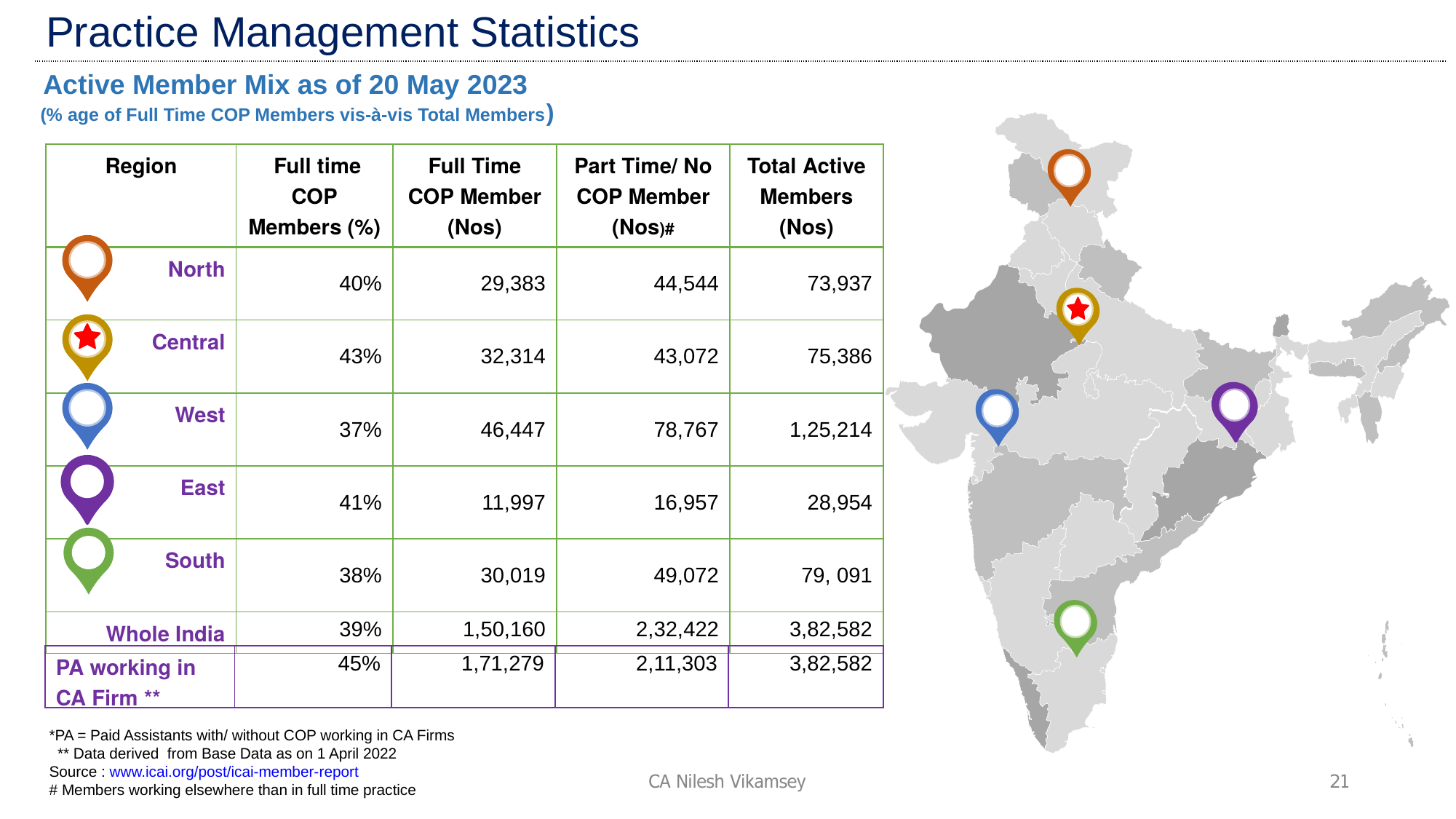

| Practice Management Statistics |
| --- |
   Active Member Mix as of 20 May 2023
(% age of Full Time COP Members vis-à-vis Total Members)

| Region | Full time COP Members (%) | Full Time COP Member (Nos) | Part Time/ No COP Member (Nos)# | Total Active Members (Nos) |
| --- | --- | --- | --- | --- |
| North | 40% | 29,383 | 44,544 | 73,937 |
| Central | 43% | 32,314 | 43,072 | 75,386 |
| West | 37% | 46,447 | 78,767 | 1,25,214 |
| East | 41% | 11,997 | 16,957 | 28,954 |
| South | 38% | 30,019 | 49,072 | 79, 091 |
| Whole India | 39% | 1,50,160 | 2,32,422 | 3,82,582 |

| PA working in CA Firm \*\* | 45% | 1,71,279 | 2,11,303 | 3,82,582 |
| --- | --- | --- | --- | --- |
*PA = Paid Assistants with/ without COP working in CA Firms
  ** Data derived  from Base Data as on 1 April 2022
Source : www.icai.org/post/icai-member-report
# Members working elsewhere than in full time practice
CA Nilesh Vikamsey
21